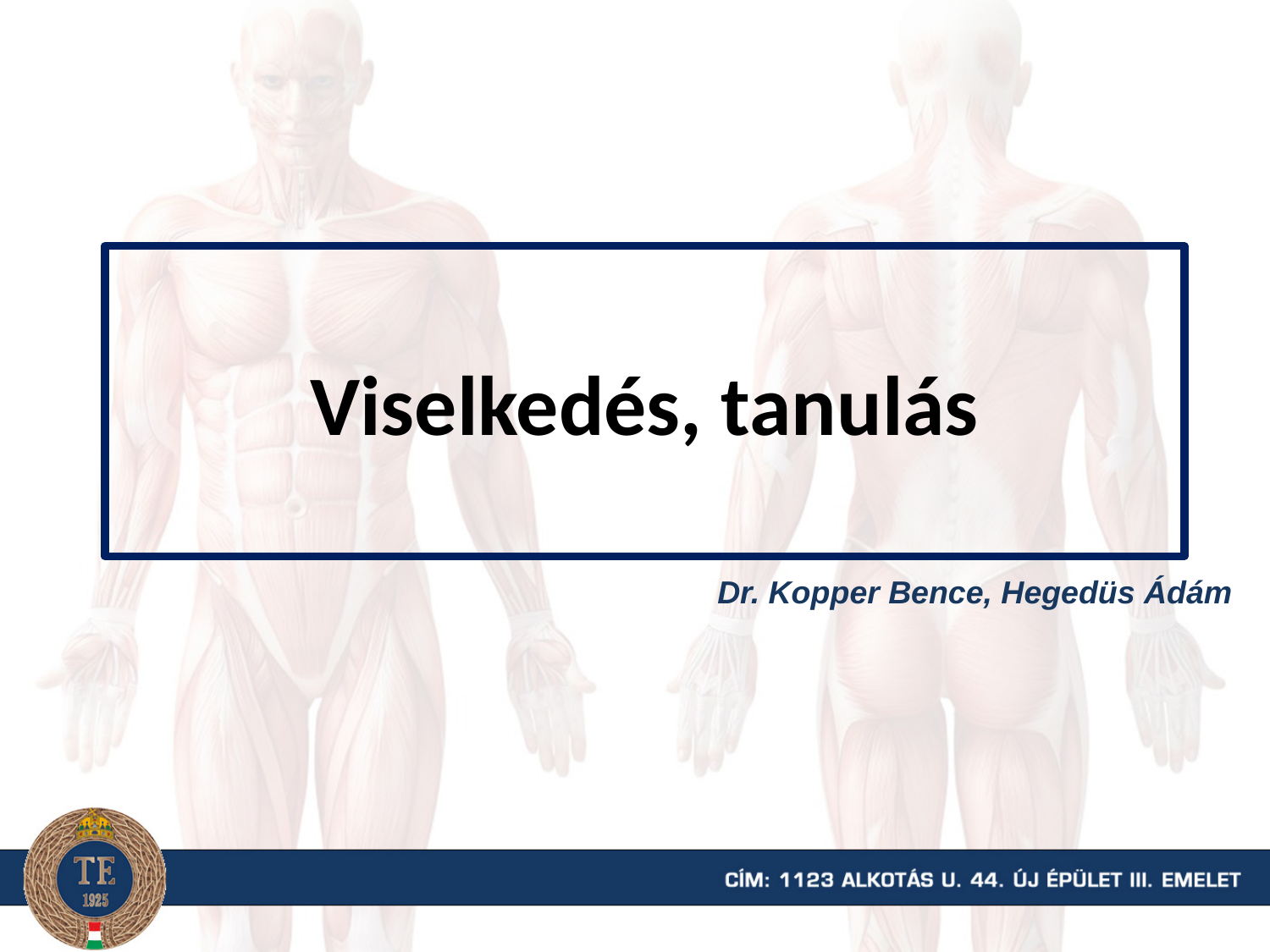

# Viselkedés, tanulás
Dr. Kopper Bence, Hegedüs Ádám